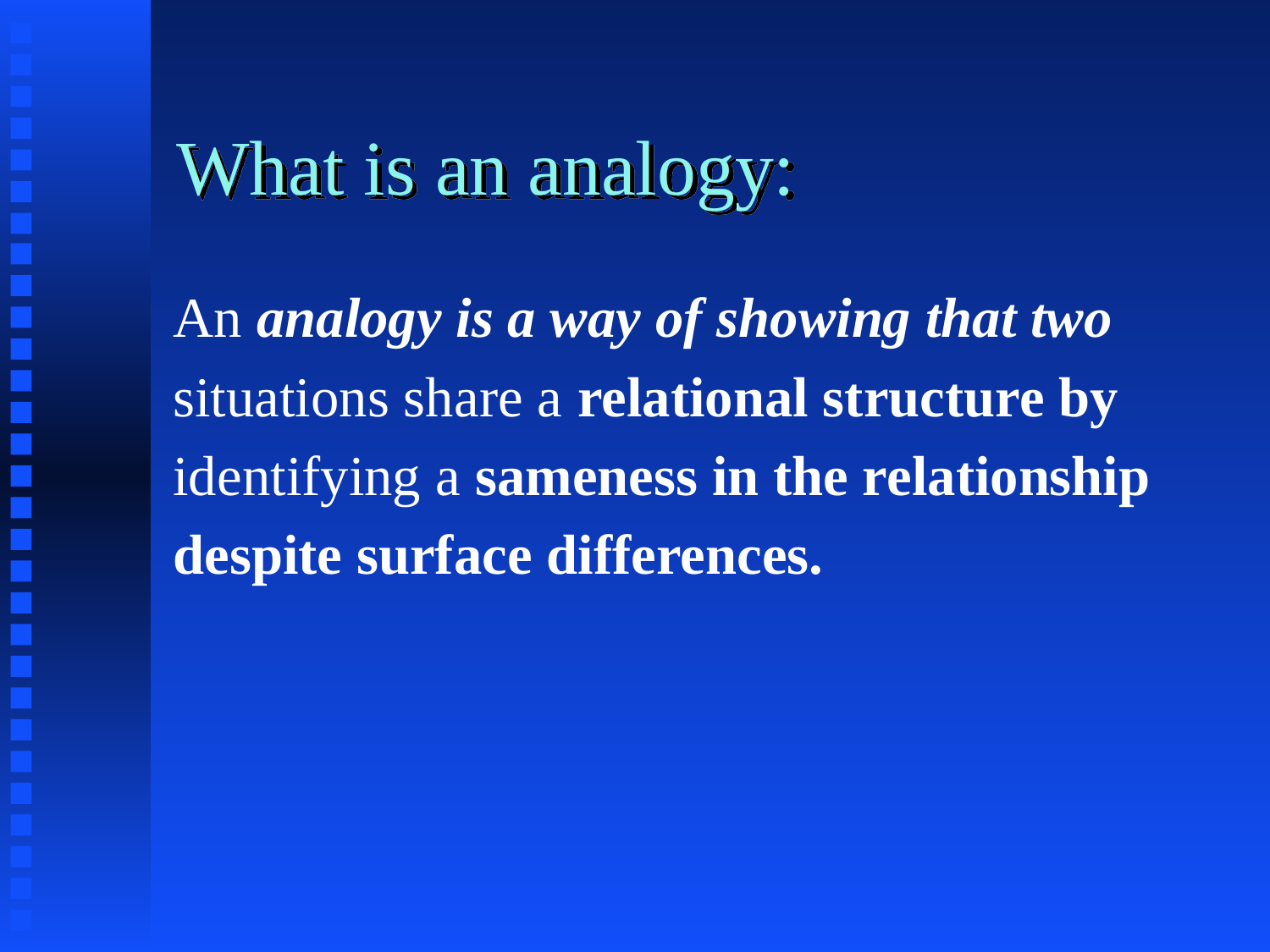

# What is an analogy:
An analogy is a way of showing that two
situations share a relational structure by
identifying a sameness in the relationship
despite surface differences.